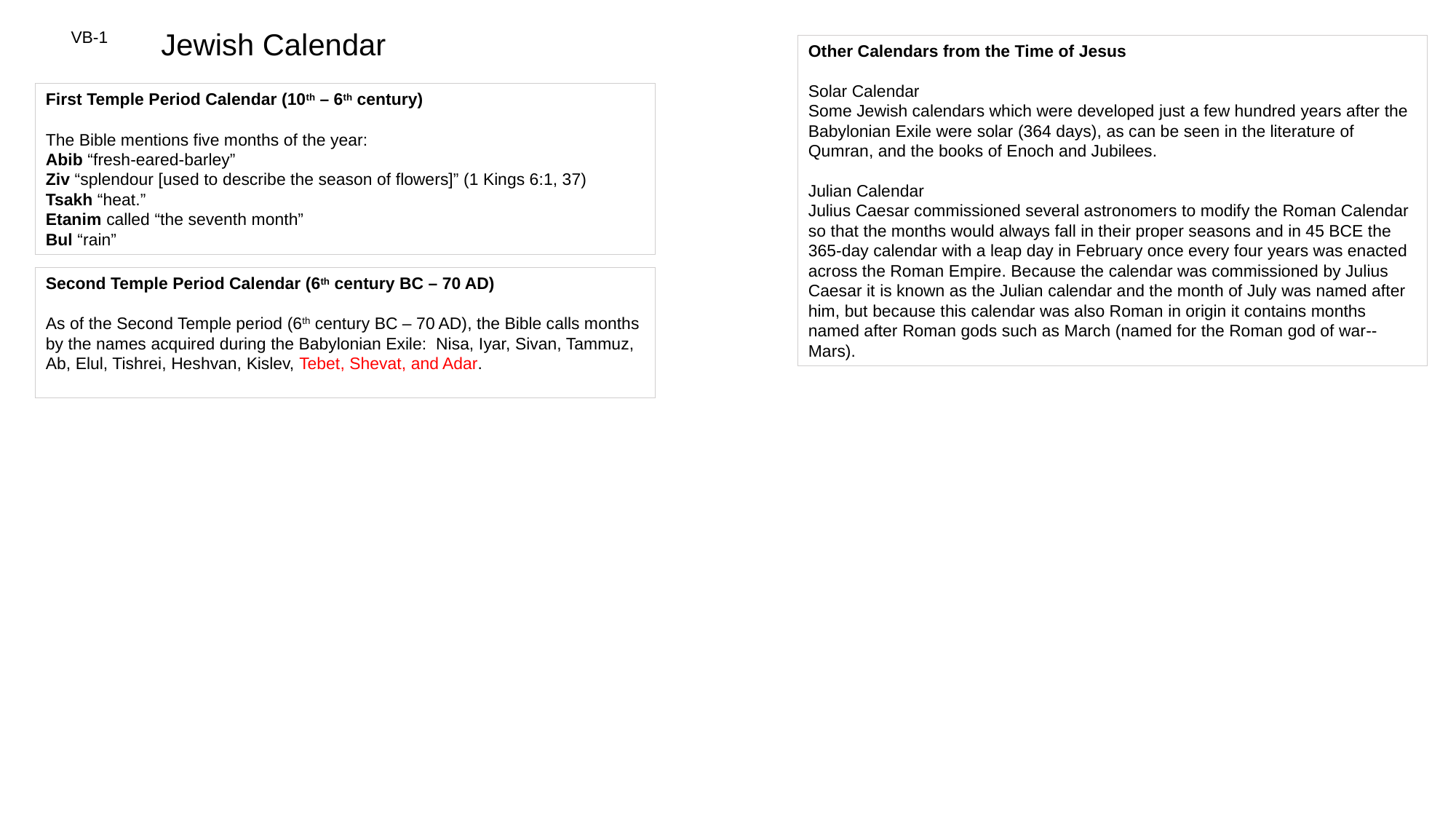

Jewish Calendar

VB-1
Other Calendars from the Time of Jesus

Solar Calendar
Some Jewish calendars which were developed just a few hundred years after the Babylonian Exile were solar (364 days), as can be seen in the literature of Qumran, and the books of Enoch and Jubilees.

Julian Calendar
Julius Caesar commissioned several astronomers to modify the Roman Calendar so that the months would always fall in their proper seasons and in 45 BCE the 365-day calendar with a leap day in February once every four years was enacted across the Roman Empire. Because the calendar was commissioned by Julius Caesar it is known as the Julian calendar and the month of July was named after him, but because this calendar was also Roman in origin it contains months named after Roman gods such as March (named for the Roman god of war--Mars).
First Temple Period Calendar (10th – 6th century)

The Bible mentions five months of the year:
Abib “fresh-eared-barley”
Ziv “splendour [used to describe the season of flowers]” (1 Kings 6:1, 37)
Tsakh “heat.”
Etanim called “the seventh month”
Bul “rain”
Second Temple Period Calendar (6th century BC – 70 AD)

As of the Second Temple period (6th century BC – 70 AD), the Bible calls months by the names acquired during the Babylonian Exile:  Nisa, Iyar, Sivan, Tammuz, Ab, Elul, Tishrei, Heshvan, Kislev, Tebet, Shevat, and Adar.